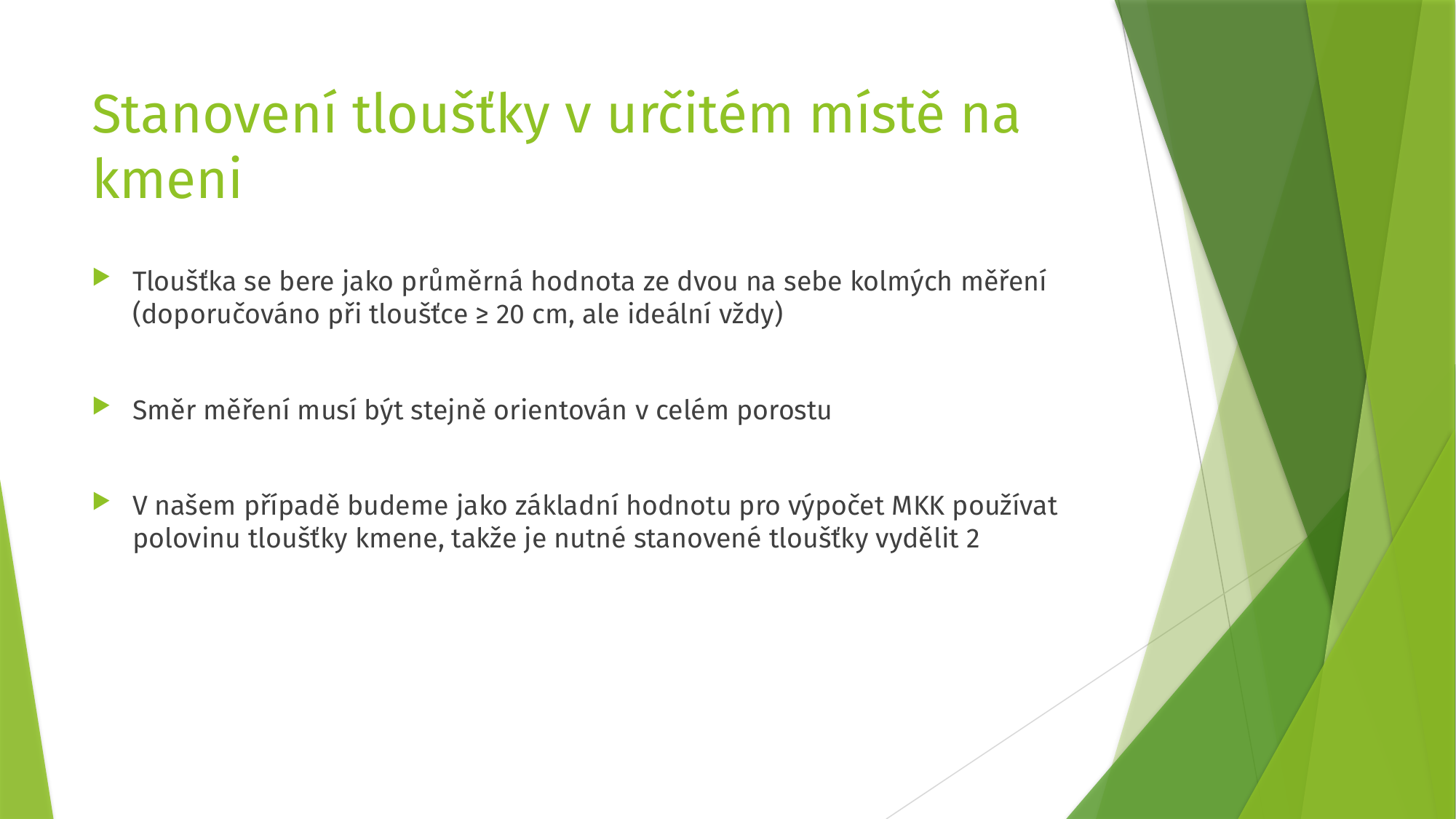

# Stanovení tloušťky v určitém místě na kmeni
Tloušťka se bere jako průměrná hodnota ze dvou na sebe kolmých měření (doporučováno při tloušťce ≥ 20 cm, ale ideální vždy)

Směr měření musí být stejně orientován v celém porostu

V našem případě budeme jako základní hodnotu pro výpočet MKK používat polovinu tloušťky kmene, takže je nutné stanovené tloušťky vydělit 2